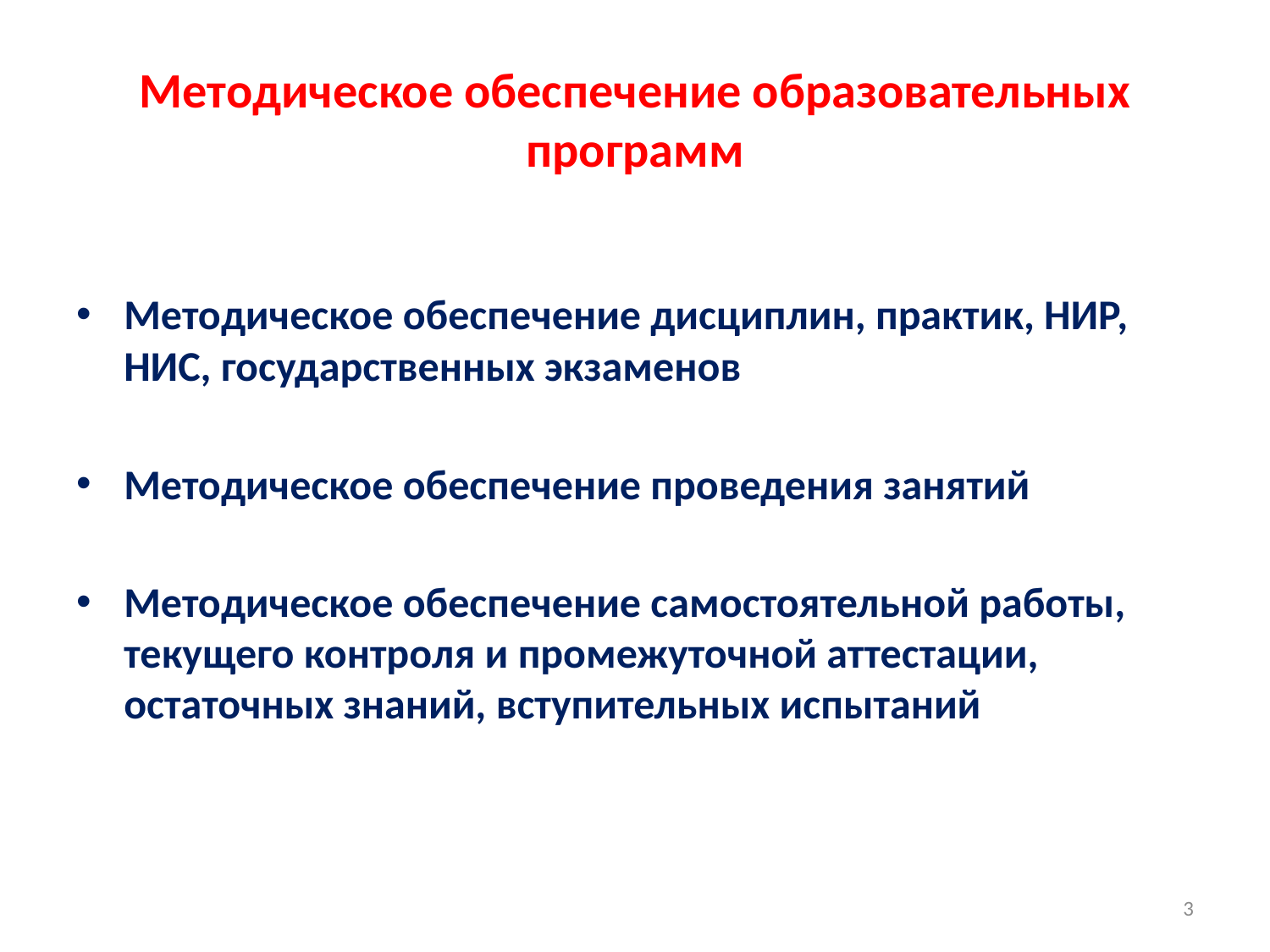

# Методическое обеспечение образовательных программ

Методическое обеспечение дисциплин, практик, НИР, НИС, государственных экзаменов

Методическое обеспечение проведения занятий

Методическое обеспечение самостоятельной работы, текущего контроля и промежуточной аттестации, остаточных знаний, вступительных испытаний
3